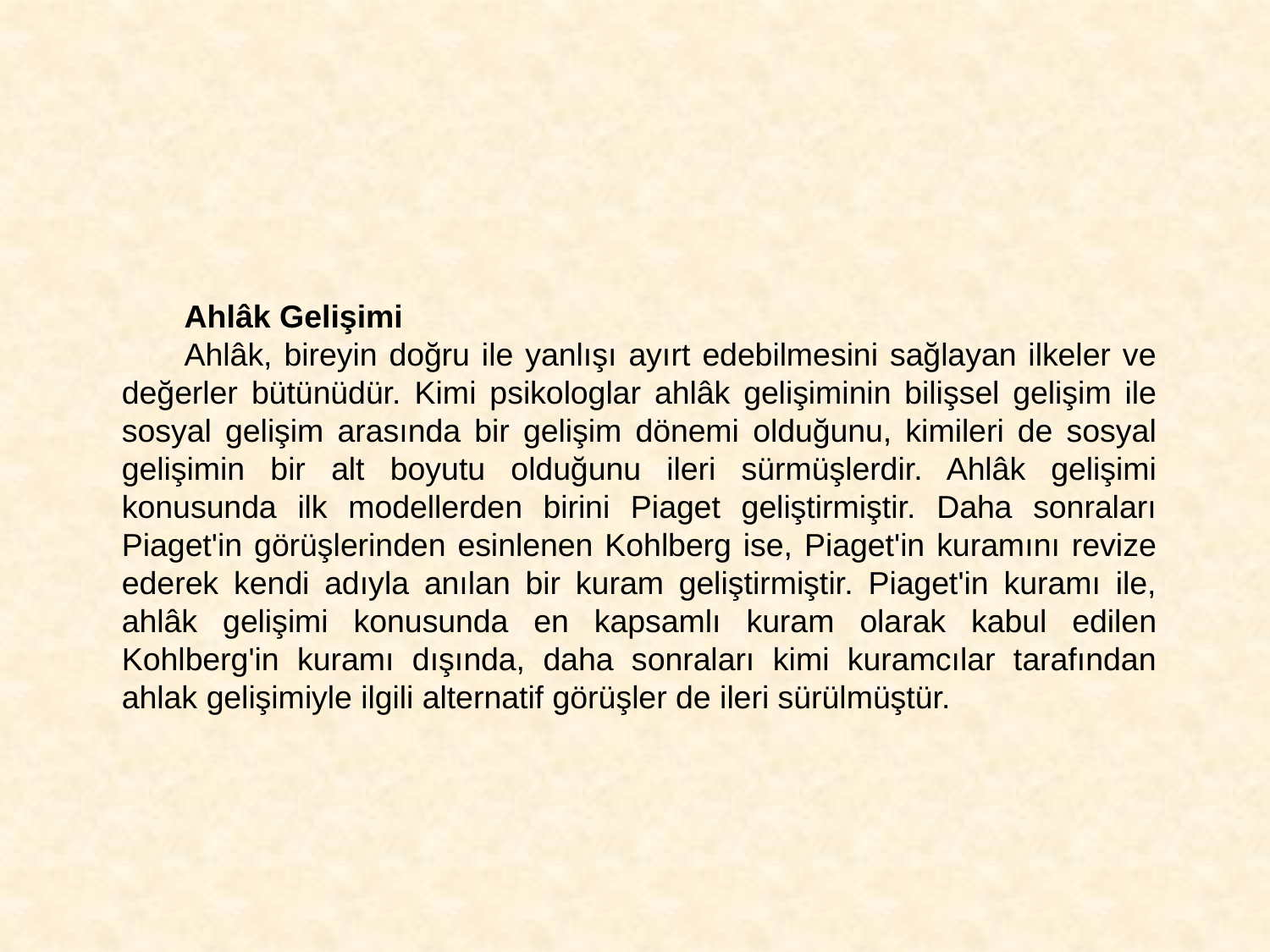

Ahlâk Gelişimi
Ahlâk, bireyin doğru ile yanlışı ayırt edebilmesini sağlayan ilkeler ve değerler bütünüdür. Kimi psikologlar ahlâk gelişiminin bilişsel gelişim ile sosyal gelişim arasında bir gelişim dönemi olduğunu, kimileri de sosyal gelişimin bir alt boyutu olduğunu ileri sürmüşlerdir. Ahlâk gelişimi konusunda ilk modellerden birini Piaget geliştirmiştir. Daha sonraları Piaget'in görüşlerinden esinlenen Kohlberg ise, Piaget'in kuramını revize ederek kendi adıyla anılan bir kuram geliştirmiştir. Piaget'in kuramı ile, ahlâk gelişimi konusunda en kapsamlı kuram olarak kabul edilen Kohlberg'in kuramı dışında, daha sonraları kimi kuramcılar tarafından ahlak gelişimiyle ilgili alternatif görüşler de ileri sürülmüştür.